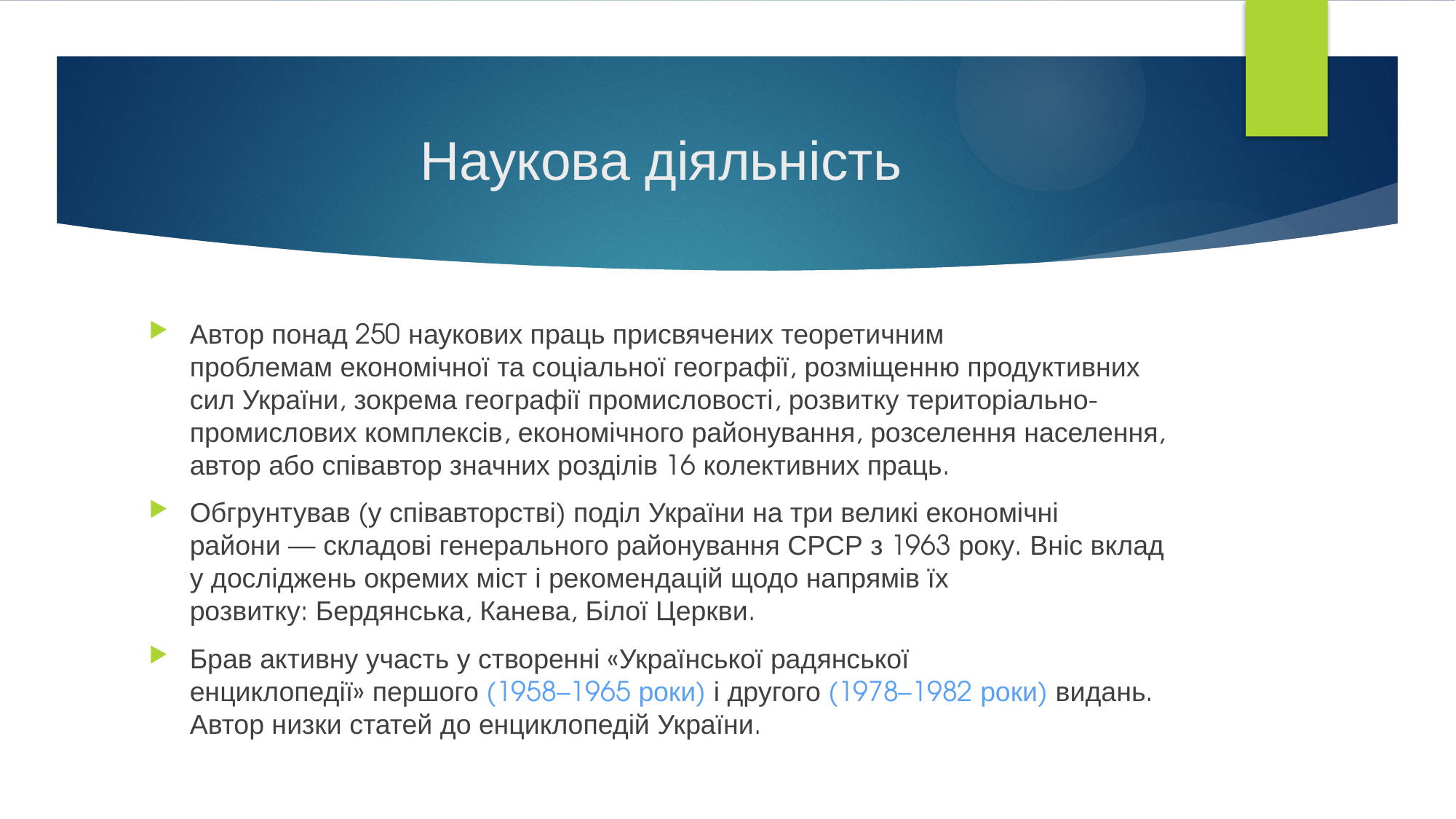

# Наукова діяльність
Автор понад 250 наукових праць присвячених теоретичним проблемам економічної та соціальної географії, розміщенню продуктивних сил України, зокрема географії промисловості, розвитку територіально-промислових комплексів, економічного районування, розселення населення, автор або співавтор значних розділів 16 колективних праць.
Обгрунтував (у співавторстві) поділ України на три великі економічні райони — складові генерального районування СРСР з 1963 року. Вніс вклад у досліджень окремих міст і рекомендацій щодо напрямів їх розвитку: Бердянська, Канева, Білої Церкви.
Брав активну участь у створенні «Української радянської енциклопедії» першого (1958–1965 роки) і другого (1978–1982 роки) видань. Автор низки статей до енциклопедій України.